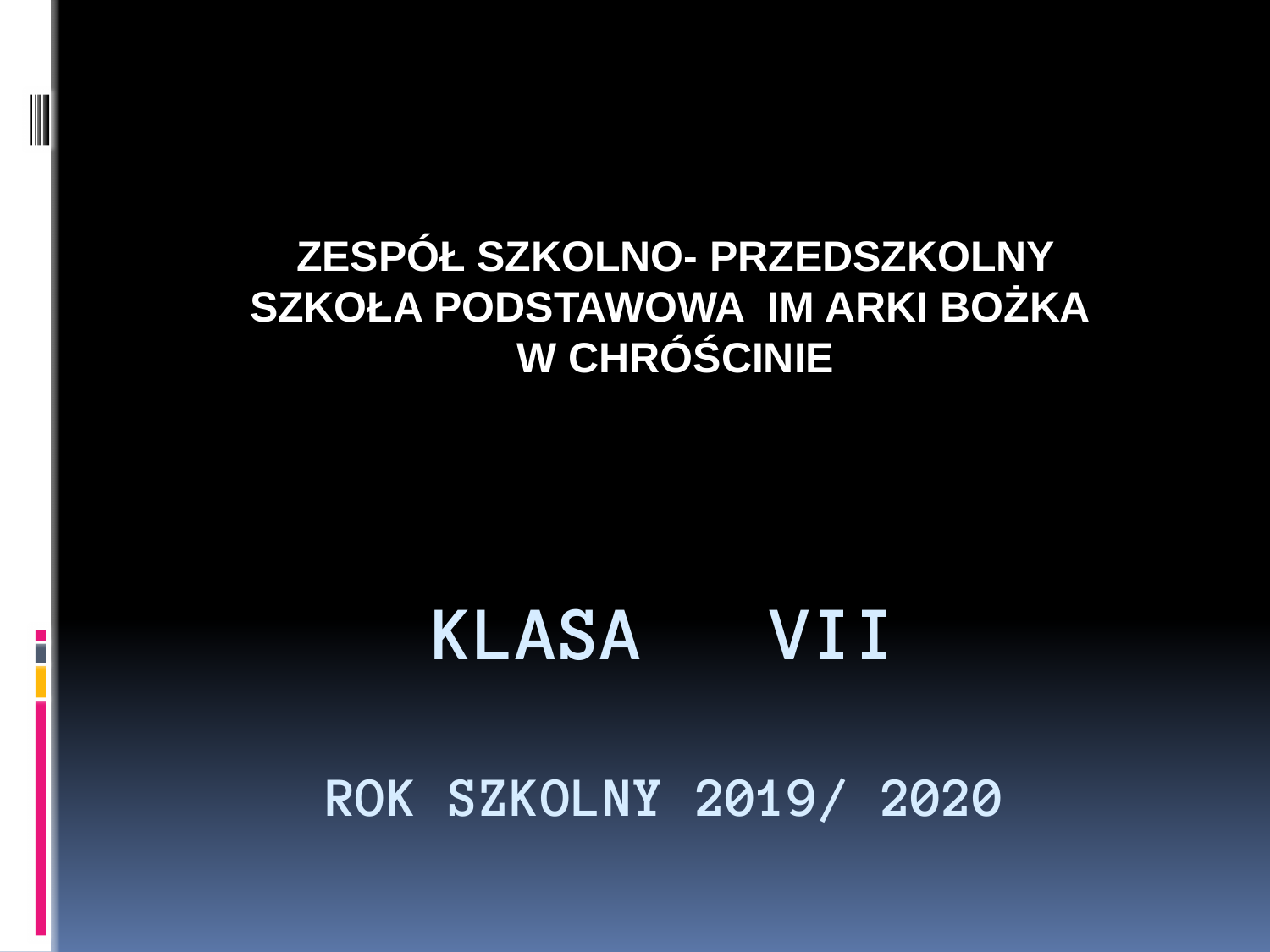

ZESPÓŁ SZKOLNO- PRZEDSZKOLNY
SZKOŁA PODSTAWOWA  IM ARKI BOŻKA
W CHRÓŚCINIE
# KLASA   vII rok szkolny 2019/ 2020